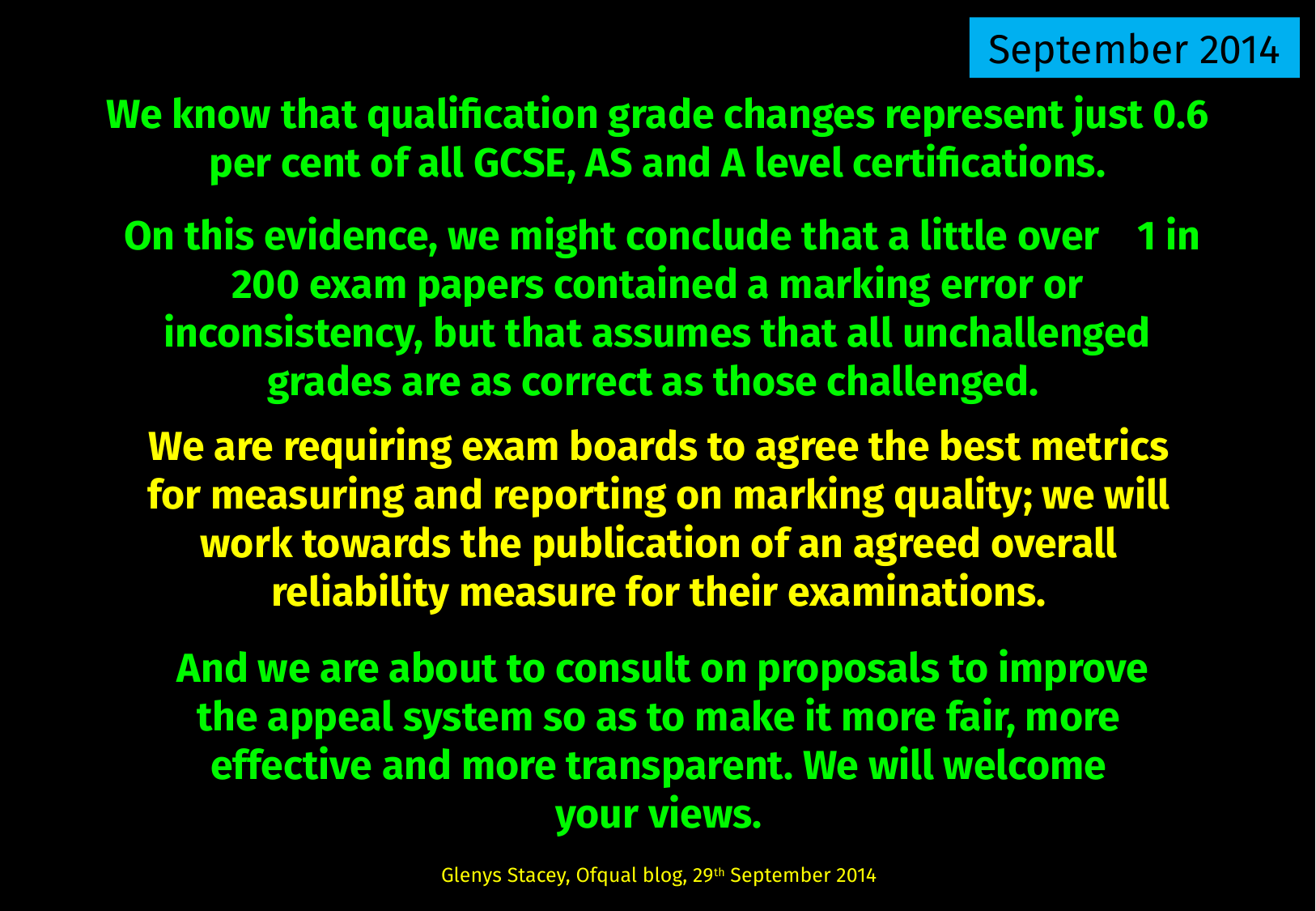

September 2014
We know that qualification grade changes represent just 0.6 per cent of all GCSE, AS and A level certifications.

 On this evidence, we might conclude that a little over    1 in 200 exam papers contained a marking error or inconsistency, but that assumes that all unchallenged grades are as correct as those challenged.
We are requiring exam boards to agree the best metrics for measuring and reporting on marking quality; we will work towards the publication of an agreed overall reliability measure for their examinations.
 And we are about to consult on proposals to improve the appeal system so as to make it more fair, more effective and more transparent. We will welcome your views.
Glenys Stacey, Ofqual blog, 29th September 2014